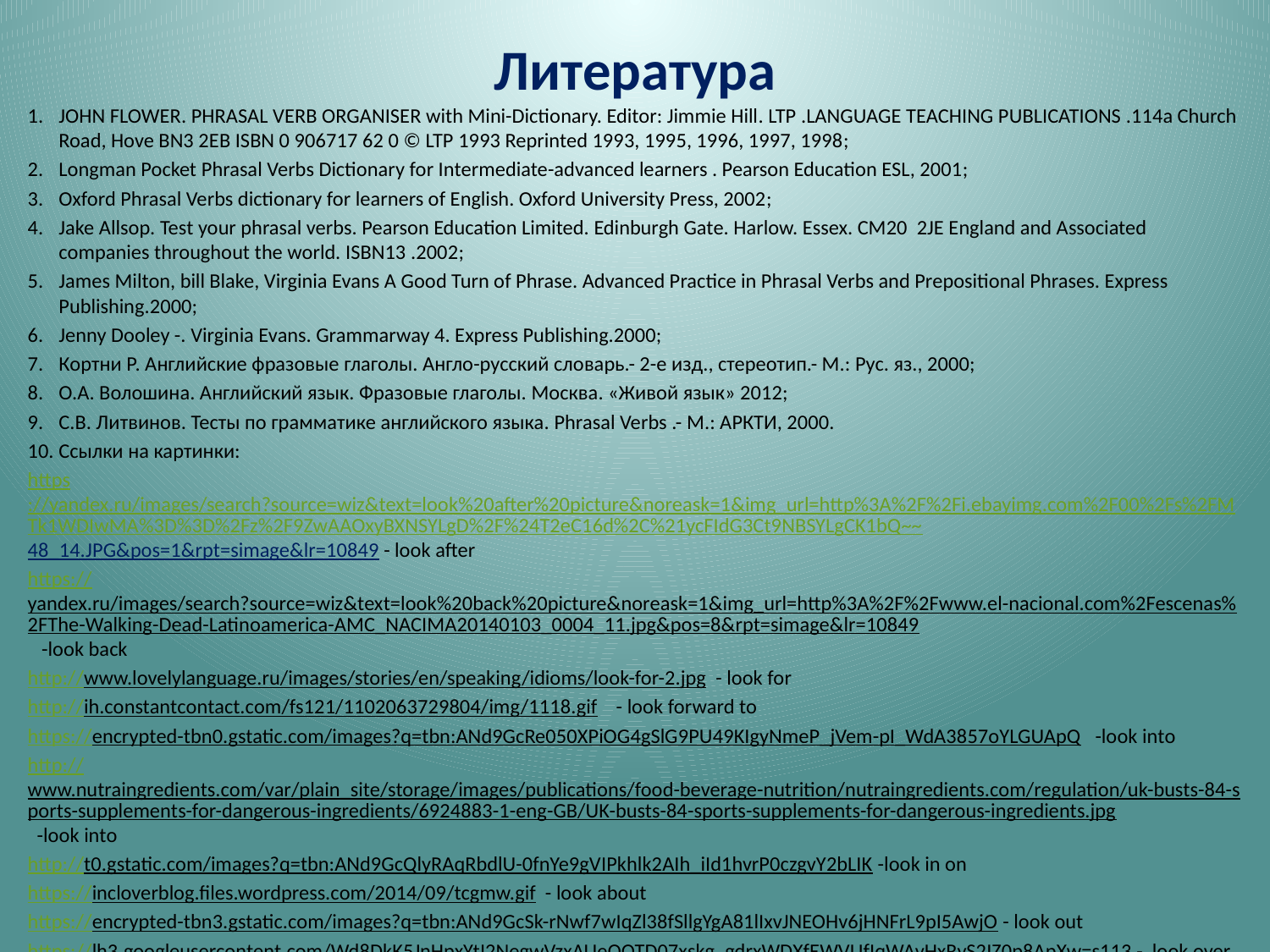

# Литература
JOHN FLOWER. PHRASAL VERB ORGANISER with Mini-Dictionary. Editor: Jimmie Hill. LTP .LANGUAGE TEACHING PUBLICATIONS .114a Church Road, Hove BN3 2EB ISBN 0 906717 62 0 © LTP 1993 Reprinted 1993, 1995, 1996, 1997, 1998;
Longman Pocket Phrasal Verbs Dictionary for Intermediate-advanced learners . Pearson Education ESL, 2001;
Oxford Phrasal Verbs dictionary for learners of English. Oxford University Press, 2002;
Jake Allsop. Test your phrasal verbs. Pearson Education Limited. Edinburgh Gate. Harlow. Essex. CM20  2JE England and Associated companies throughout the world. ISBN13 .2002;
James Milton, bill Blake, Virginia Evans A Good Turn of Phrase. Advanced Practice in Phrasal Verbs and Prepositional Phrases. Express Publishing.2000;
Jenny Dooley -. Virginia Evans. Grammarway 4. Express Publishing.2000;
Кортни Р. Английские фразовые глаголы. Англо-русский словарь.- 2-е изд., стереотип.- М.: Рус. яз., 2000;
О.А. Волошина. Английский язык. Фразовые глаголы. Москва. «Живой язык» 2012;
С.В. Литвинов. Тесты по грамматике английского языка. Phrasal Verbs .- М.: АРКТИ, 2000.
Ссылки на картинки:
https://yandex.ru/images/search?source=wiz&text=look%20after%20picture&noreask=1&img_url=http%3A%2F%2Fi.ebayimg.com%2F00%2Fs%2FMTk1WDIwMA%3D%3D%2Fz%2F9ZwAAOxyBXNSYLgD%2F%24T2eC16d%2C%21ycFIdG3Ct9NBSYLgCK1bQ~~48_14.JPG&pos=1&rpt=simage&lr=10849 - look after
https://yandex.ru/images/search?source=wiz&text=look%20back%20picture&noreask=1&img_url=http%3A%2F%2Fwww.el-nacional.com%2Fescenas%2FThe-Walking-Dead-Latinoamerica-AMC_NACIMA20140103_0004_11.jpg&pos=8&rpt=simage&lr=10849   -look back
http://www.lovelylanguage.ru/images/stories/en/speaking/idioms/look-for-2.jpg  - look for
http://ih.constantcontact.com/fs121/1102063729804/img/1118.gif    - look forward to
https://encrypted-tbn0.gstatic.com/images?q=tbn:ANd9GcRe050XPiOG4gSlG9PU49KIgyNmeP_jVem-pI_WdA3857oYLGUApQ   -look into
http://www.nutraingredients.com/var/plain_site/storage/images/publications/food-beverage-nutrition/nutraingredients.com/regulation/uk-busts-84-sports-supplements-for-dangerous-ingredients/6924883-1-eng-GB/UK-busts-84-sports-supplements-for-dangerous-ingredients.jpg  -look into
http://t0.gstatic.com/images?q=tbn:ANd9GcQlyRAqRbdlU-0fnYe9gVIPkhlk2AIh_iId1hvrP0czgvY2bLIK -look in on
https://incloverblog.files.wordpress.com/2014/09/tcgmw.gif  - look about
https://encrypted-tbn3.gstatic.com/images?q=tbn:ANd9GcSk-rNwf7wIqZl38fSllgYgA81lIxvJNEOHv6jHNFrL9pI5AwjO - look out
https://lh3.googleusercontent.com/Wd8DkK5JnHpxYtI2NegwVzxAUeQOTD07xskg_gdrxWDXfEWVUfIqWAvHxRyS2IZ0p8ApXw=s113 -  look over
https://lh3.googleusercontent.com/H5eWoqE8k187vjEp1WfM06Fo2Y7n63_IF3untNvhjfc_gnyR3kAPFwBv9hPy8LIRAxl5=s127 - look through